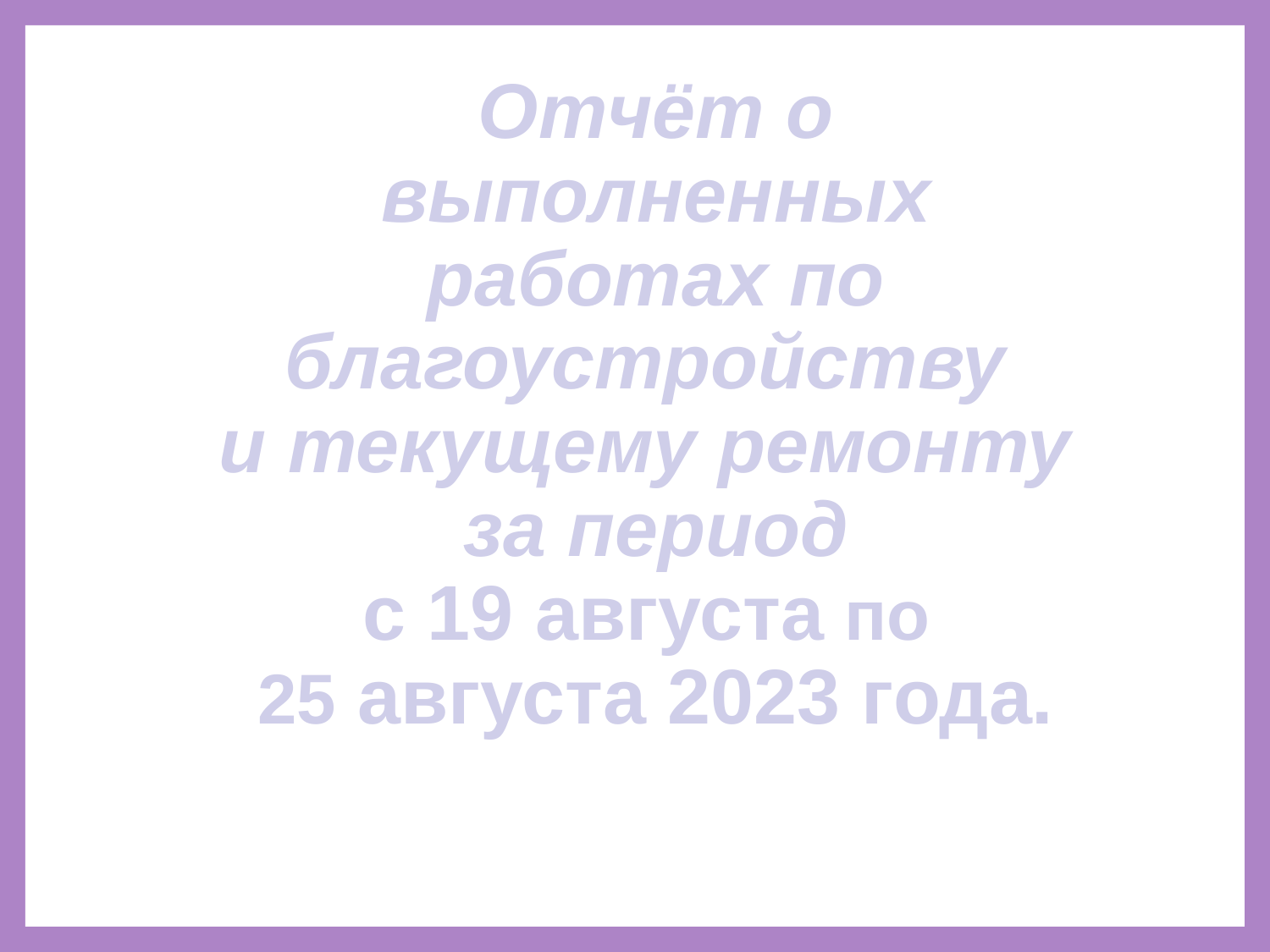

Отчёт о выполненных
 работах по
благоустройству
и текущему ремонту
за период
с 19 августа по
25 августа 2023 года.